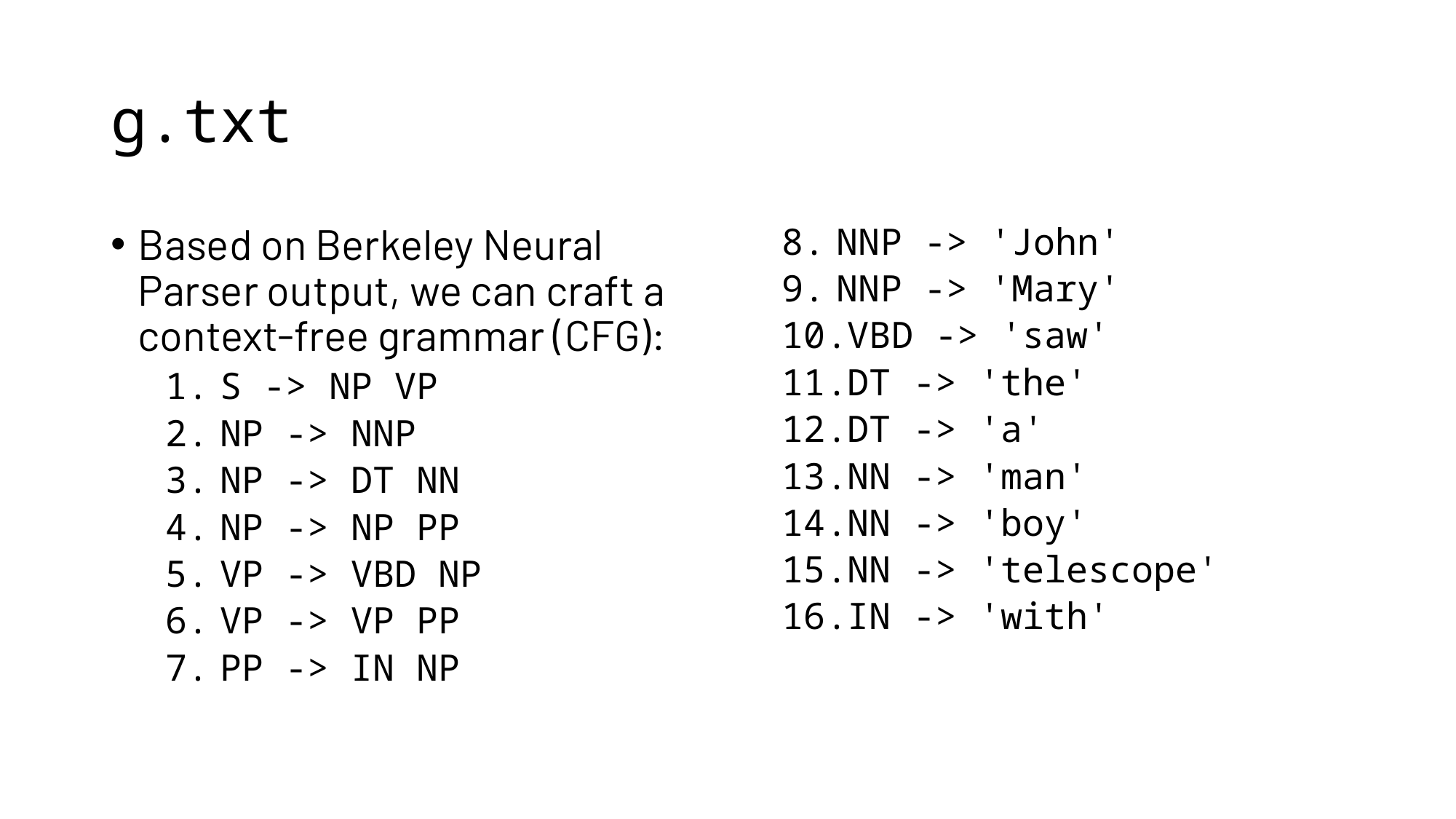

# g.txt
Based on Berkeley Neural Parser output, we can craft a context-free grammar (CFG):
S -> NP VP
NP -> NNP
NP -> DT NN
NP -> NP PP
VP -> VBD NP
VP -> VP PP
PP -> IN NP
NNP -> 'John'
NNP -> 'Mary'
VBD -> 'saw'
DT -> 'the'
DT -> 'a'
NN -> 'man'
NN -> 'boy'
NN -> 'telescope'
IN -> 'with'